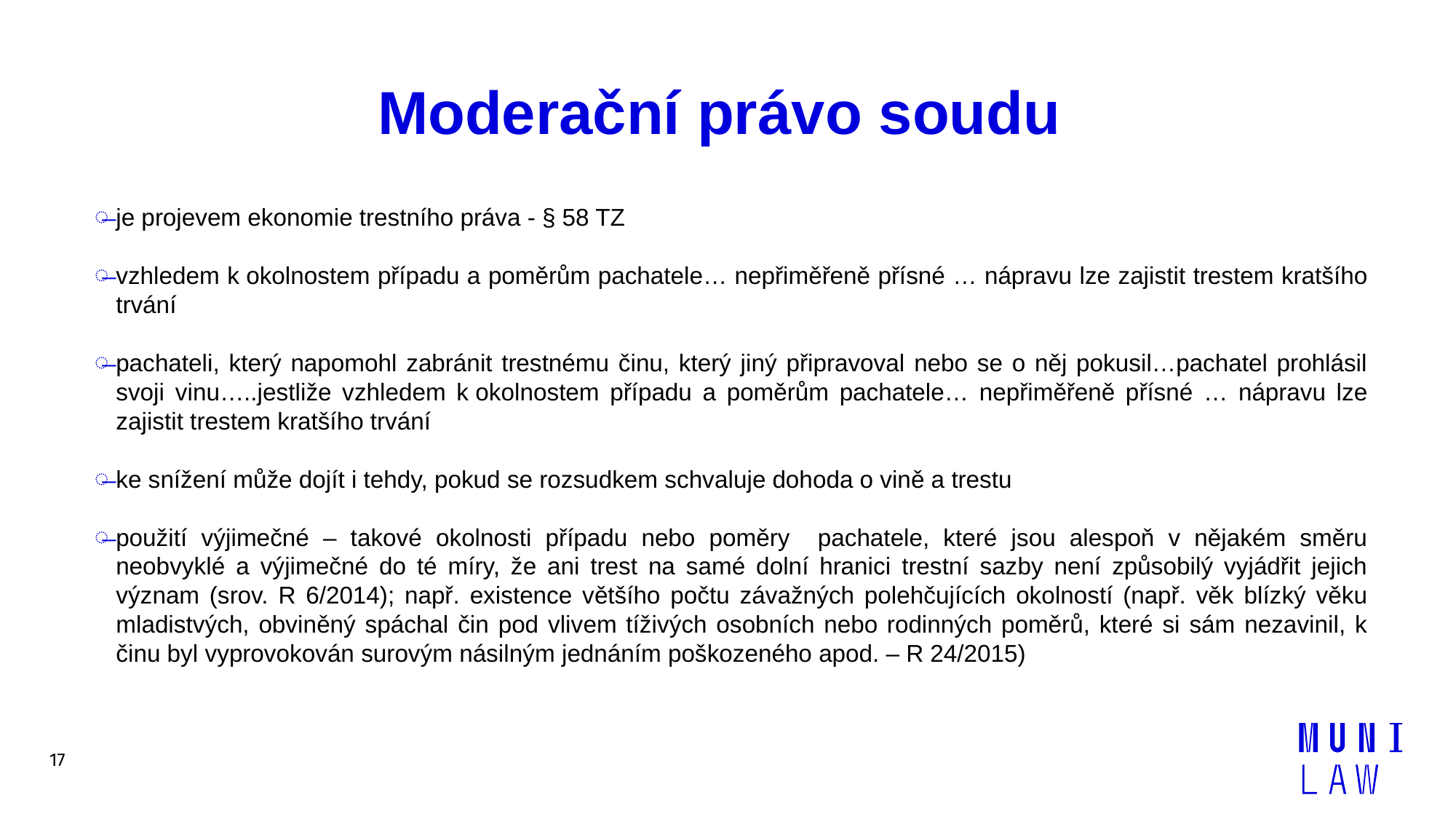

# Moderační právo soudu
je projevem ekonomie trestního práva - § 58 TZ

vzhledem k okolnostem případu a poměrům pachatele… nepřiměřeně přísné … nápravu lze zajistit trestem kratšího trvání

pachateli, který napomohl zabránit trestnému činu, který jiný připravoval nebo se o něj pokusil…pachatel prohlásil svoji vinu…..jestliže vzhledem k okolnostem případu a poměrům pachatele… nepřiměřeně přísné … nápravu lze zajistit trestem kratšího trvání

ke snížení může dojít i tehdy, pokud se rozsudkem schvaluje dohoda o vině a trestu

použití výjimečné – takové okolnosti případu nebo poměry  pachatele, které jsou alespoň v nějakém směru neobvyklé a výjimečné do té míry, že ani trest na samé dolní hranici trestní sazby není způsobilý vyjádřit jejich význam (srov. R 6/2014); např. existence většího počtu závažných polehčujících okolností (např. věk blízký věku mladistvých, obviněný spáchal čin pod vlivem tíživých osobních nebo rodinných poměrů, které si sám nezavinil, k činu byl vyprovokován surovým násilným jednáním poškozeného apod. – R 24/2015)

17